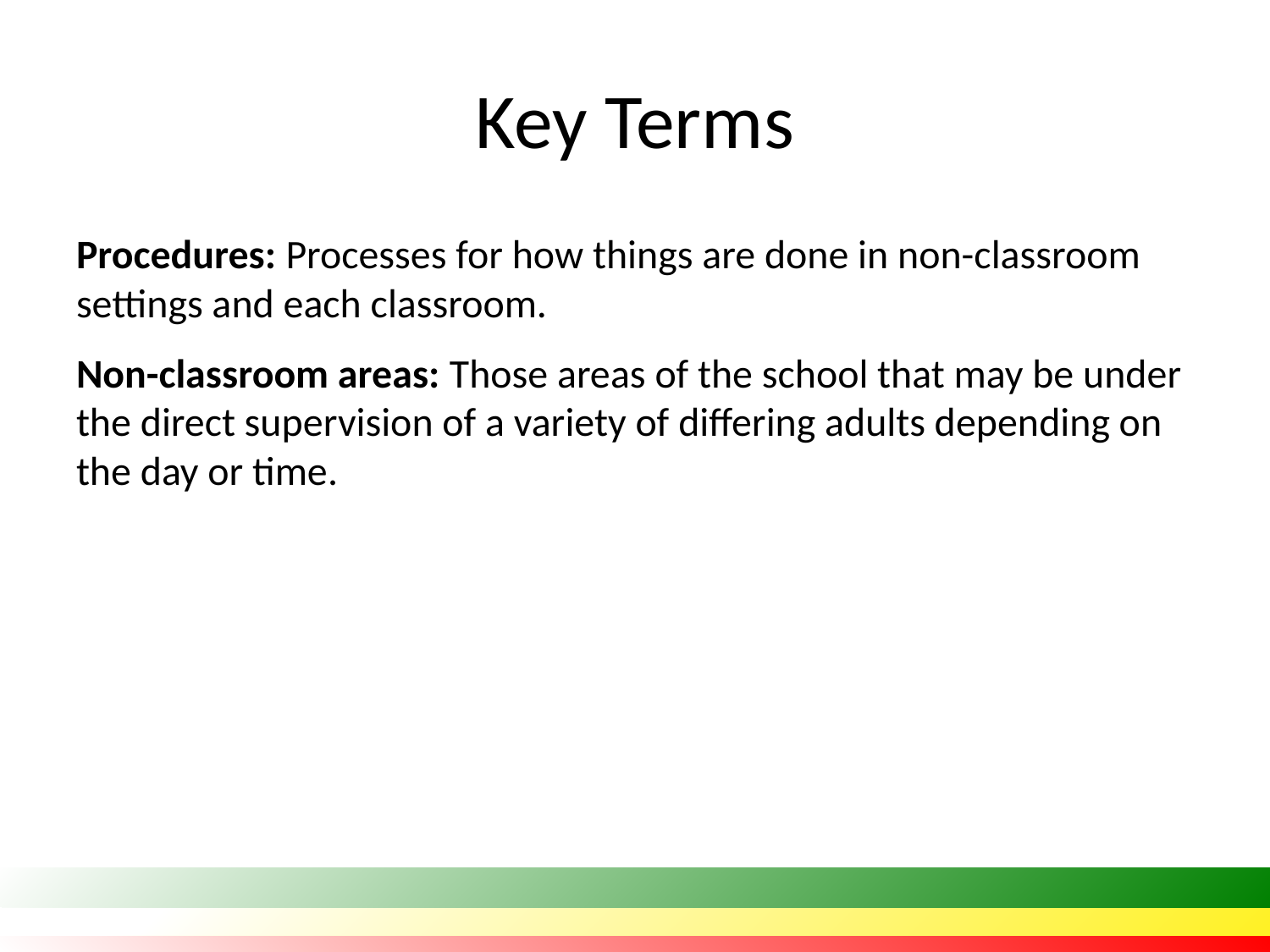

# Key Terms
Procedures: Processes for how things are done in non-classroom settings and each classroom.
Non-classroom areas: Those areas of the school that may be under the direct supervision of a variety of differing adults depending on the day or time.